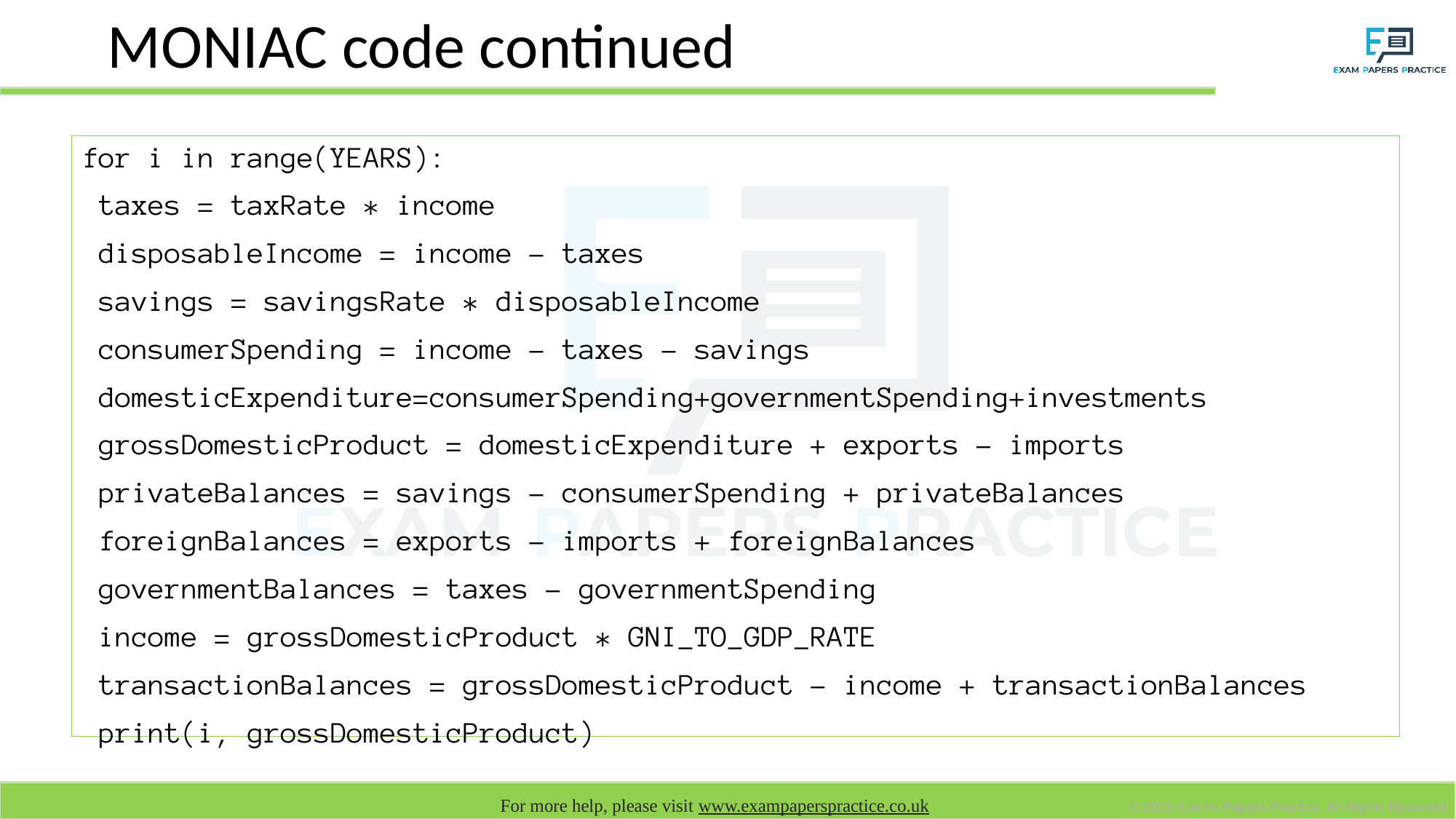

# MONIAC code continued
for i in range(YEARS):
 taxes = taxRate * income
 disposableIncome = income - taxes
 savings = savingsRate * disposableIncome
 consumerSpending = income - taxes - savings
 domesticExpenditure=consumerSpending+governmentSpending+investments
 grossDomesticProduct = domesticExpenditure + exports - imports
 privateBalances = savings - consumerSpending + privateBalances
 foreignBalances = exports - imports + foreignBalances
 governmentBalances = taxes - governmentSpending
 income = grossDomesticProduct * GNI_TO_GDP_RATE
 transactionBalances = grossDomesticProduct - income + transactionBalances
 print(i, grossDomesticProduct)